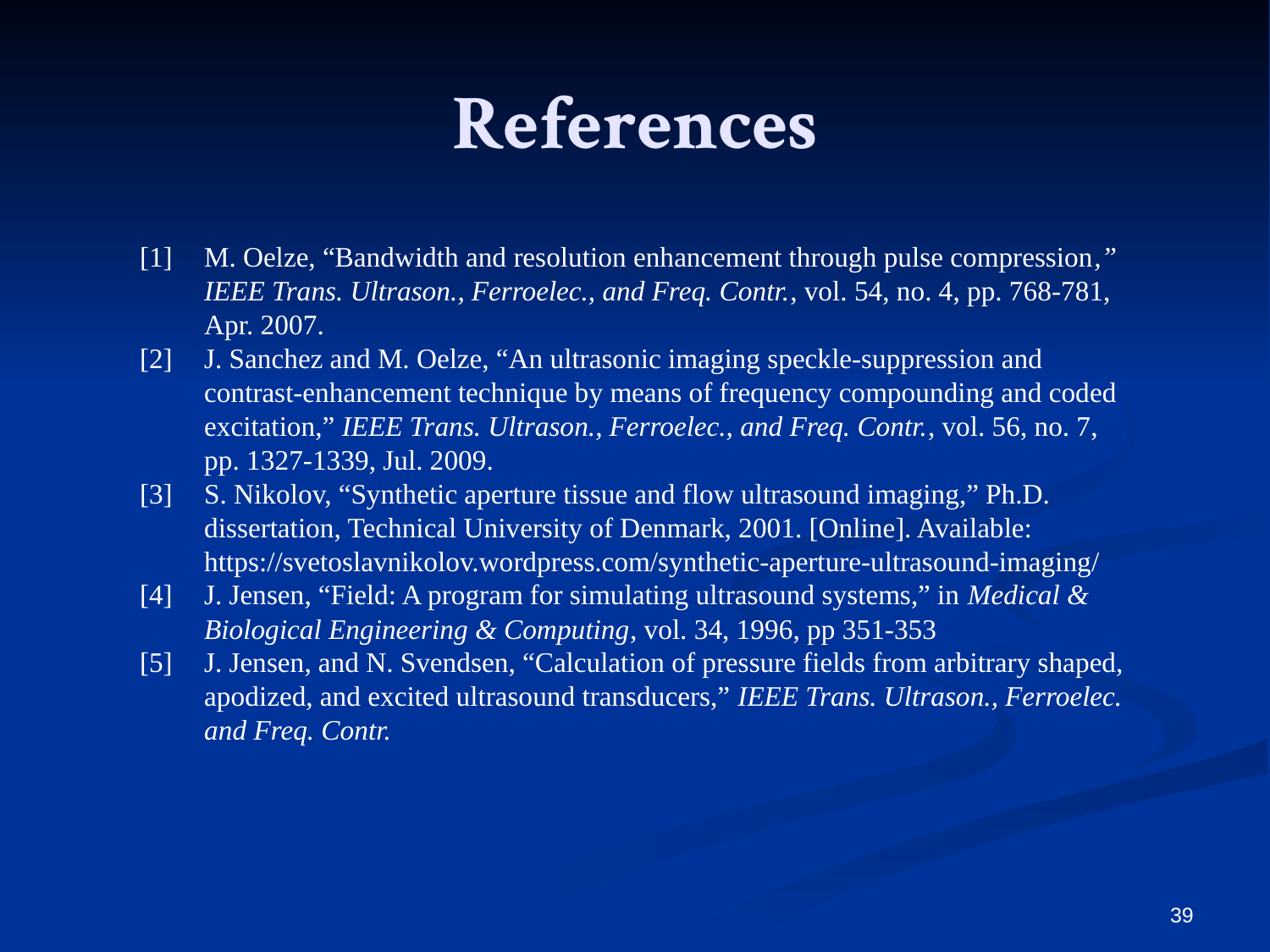

# References
[1] 	M. Oelze, “Bandwidth and resolution enhancement through pulse compression,” IEEE Trans. Ultrason., Ferroelec., and Freq. Contr., vol. 54, no. 4, pp. 768-781, Apr. 2007.
[2] 	J. Sanchez and M. Oelze, “An ultrasonic imaging speckle-suppression and contrast-enhancement technique by means of frequency compounding and coded excitation,” IEEE Trans. Ultrason., Ferroelec., and Freq. Contr., vol. 56, no. 7, pp. 1327-1339, Jul. 2009.
[3] 	S. Nikolov, “Synthetic aperture tissue and flow ultrasound imaging,” Ph.D. dissertation, Technical University of Denmark, 2001. [Online]. Available: https://svetoslavnikolov.wordpress.com/synthetic-aperture-ultrasound-imaging/
[4]	J. Jensen, “Field: A program for simulating ultrasound systems,” in Medical & Biological Engineering & Computing, vol. 34, 1996, pp 351-353
[5]	J. Jensen, and N. Svendsen, “Calculation of pressure fields from arbitrary shaped, apodized, and excited ultrasound transducers,” IEEE Trans. Ultrason., Ferroelec. and Freq. Contr.
39